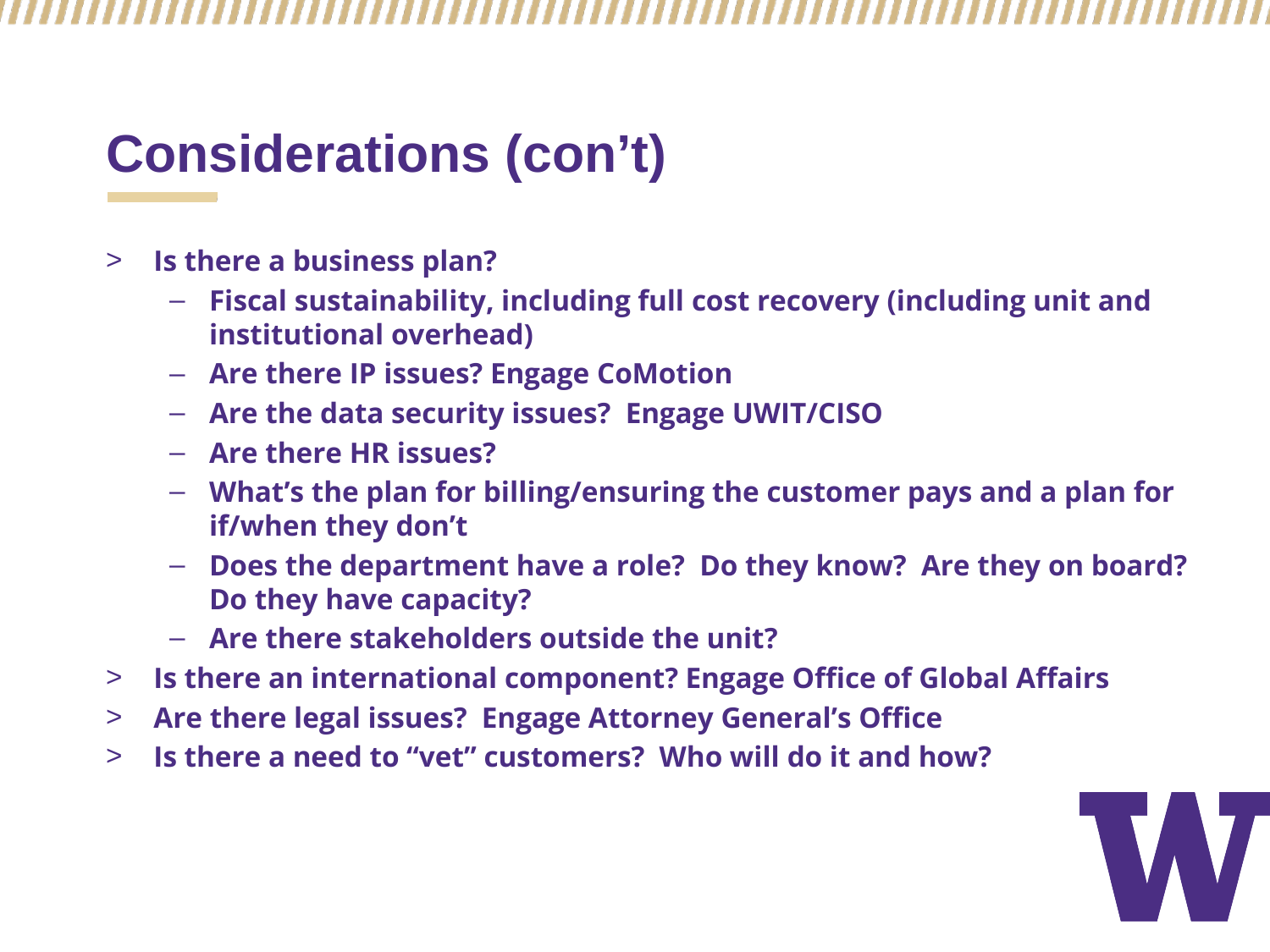

# Considerations (con’t)
Is there a business plan?
Fiscal sustainability, including full cost recovery (including unit and institutional overhead)
Are there IP issues? Engage CoMotion
Are the data security issues?  Engage UWIT/CISO
Are there HR issues?
What’s the plan for billing/ensuring the customer pays and a plan for if/when they don’t
Does the department have a role?  Do they know?  Are they on board? Do they have capacity?
Are there stakeholders outside the unit?
Is there an international component? Engage Office of Global Affairs
Are there legal issues?  Engage Attorney General’s Office
Is there a need to “vet” customers?  Who will do it and how?